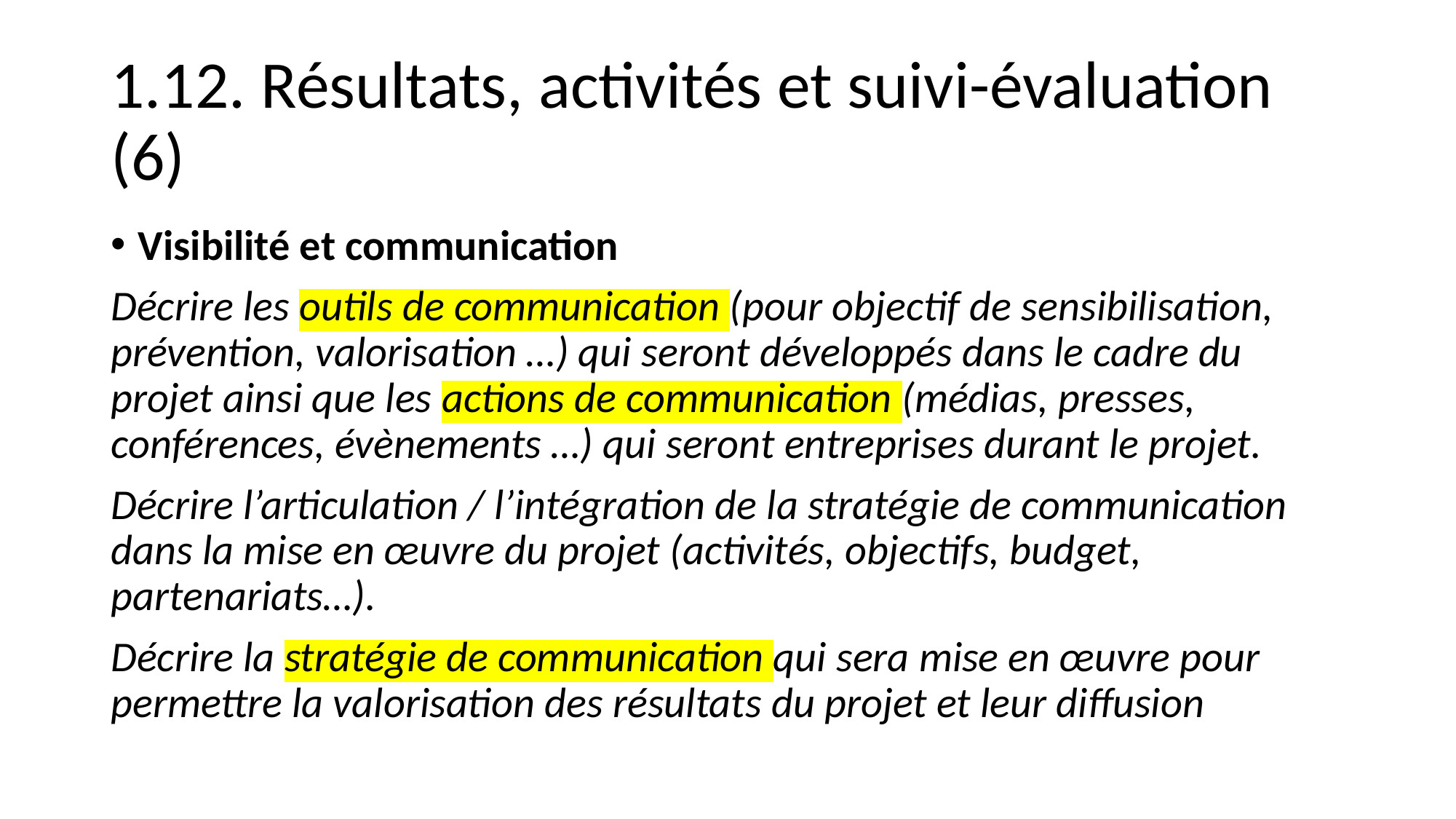

# 1.12. Résultats, activités et suivi-évaluation (6)
Visibilité et communication
Décrire les outils de communication (pour objectif de sensibilisation, prévention, valorisation …) qui seront développés dans le cadre du projet ainsi que les actions de communication (médias, presses, conférences, évènements …) qui seront entreprises durant le projet.
Décrire l’articulation / l’intégration de la stratégie de communication dans la mise en œuvre du projet (activités, objectifs, budget, partenariats…).
Décrire la stratégie de communication qui sera mise en œuvre pour permettre la valorisation des résultats du projet et leur diffusion